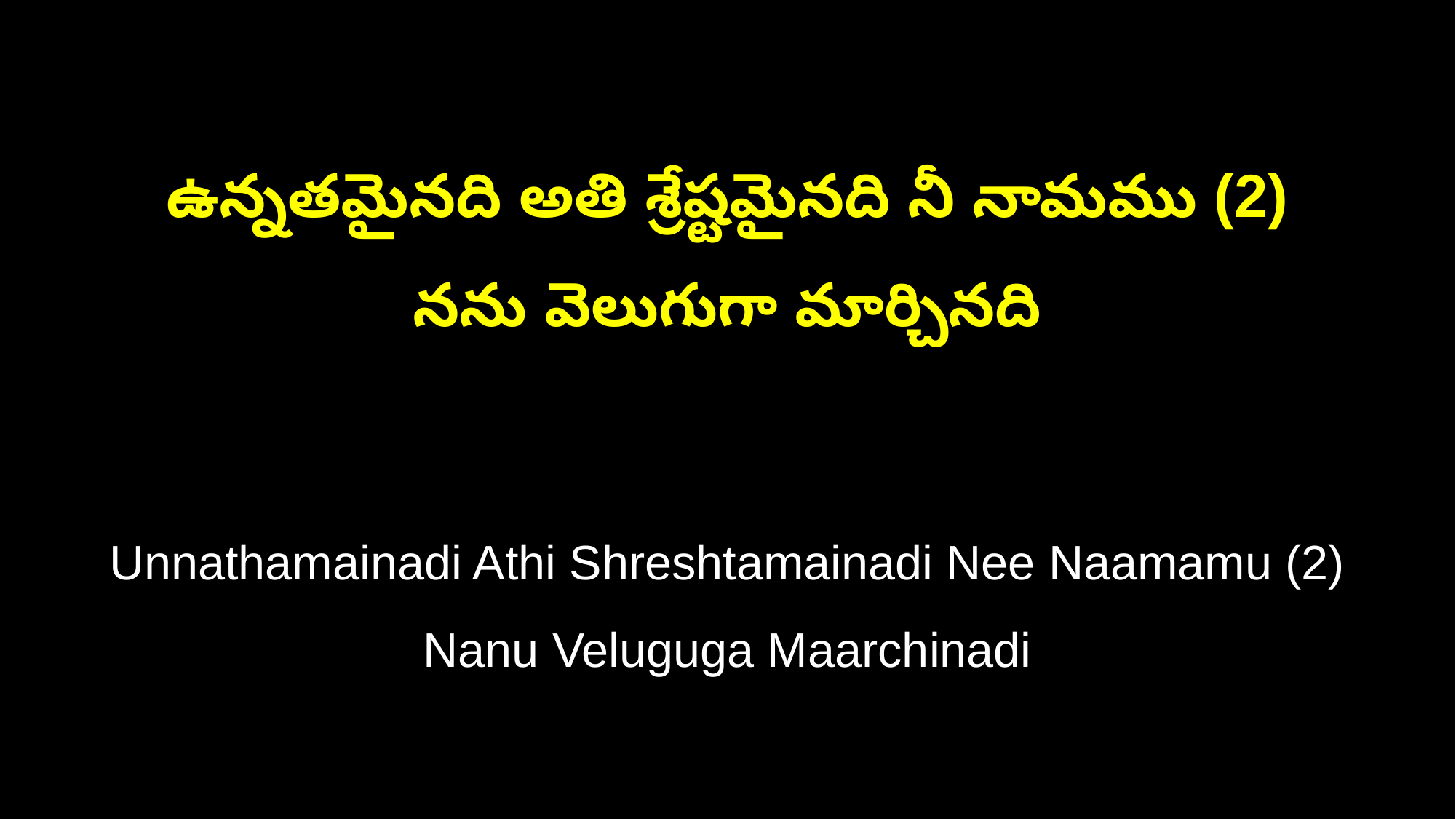

ఉన్నతమైనది అతి శ్రేష్టమైనది నీ నామము (2)
నను వెలుగుగా మార్చినది
Unnathamainadi Athi Shreshtamainadi Nee Naamamu (2)
Nanu Veluguga Maarchinadi